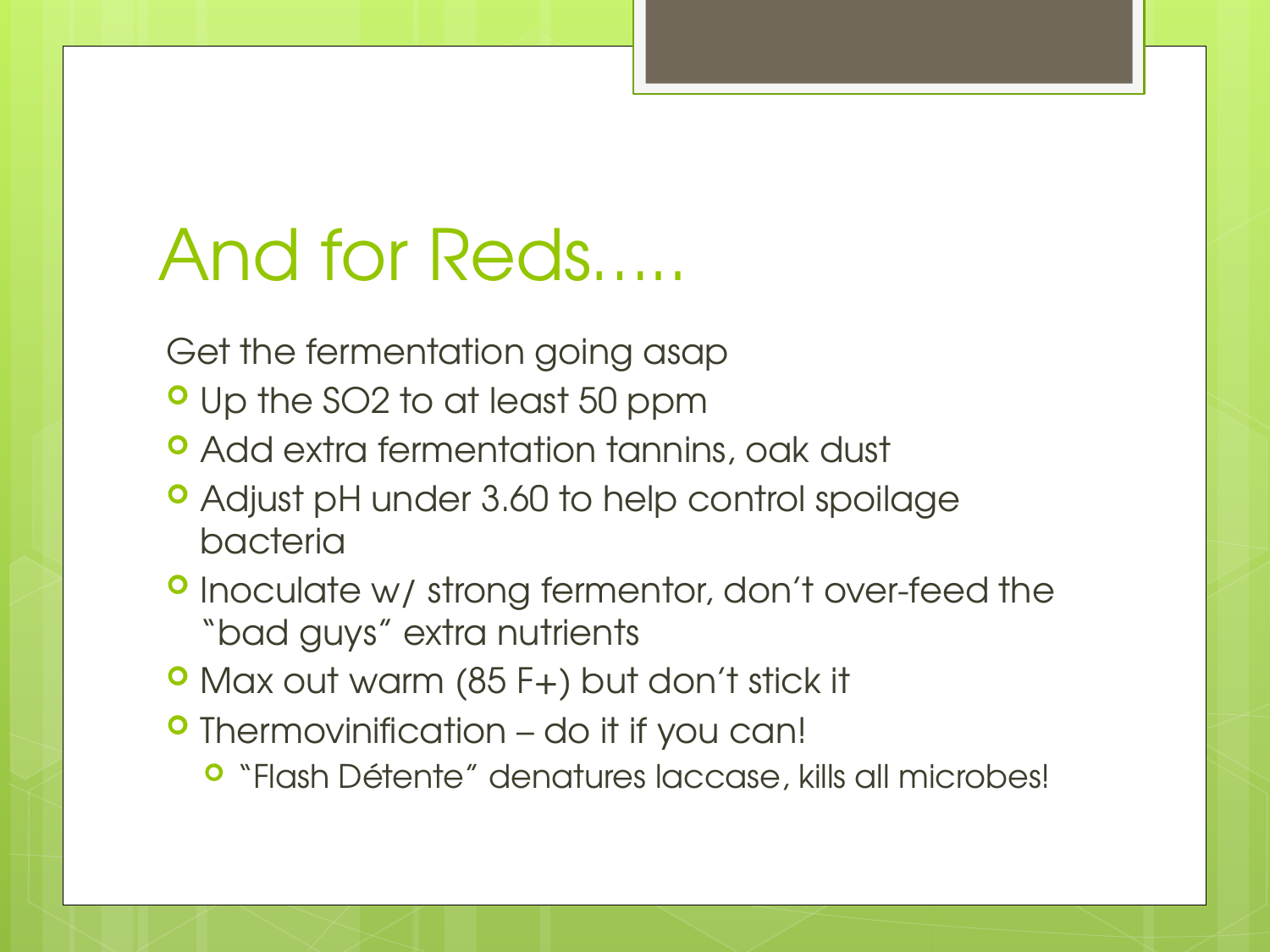

# And for Reds…..
Get the fermentation going asap
Up the SO2 to at least 50 ppm
Add extra fermentation tannins, oak dust
Adjust pH under 3.60 to help control spoilage bacteria
Inoculate w/ strong fermentor, don’t over-feed the “bad guys” extra nutrients
Max out warm (85 F+) but don’t stick it
Thermovinification – do it if you can!
“Flash Détente” denatures laccase, kills all microbes!